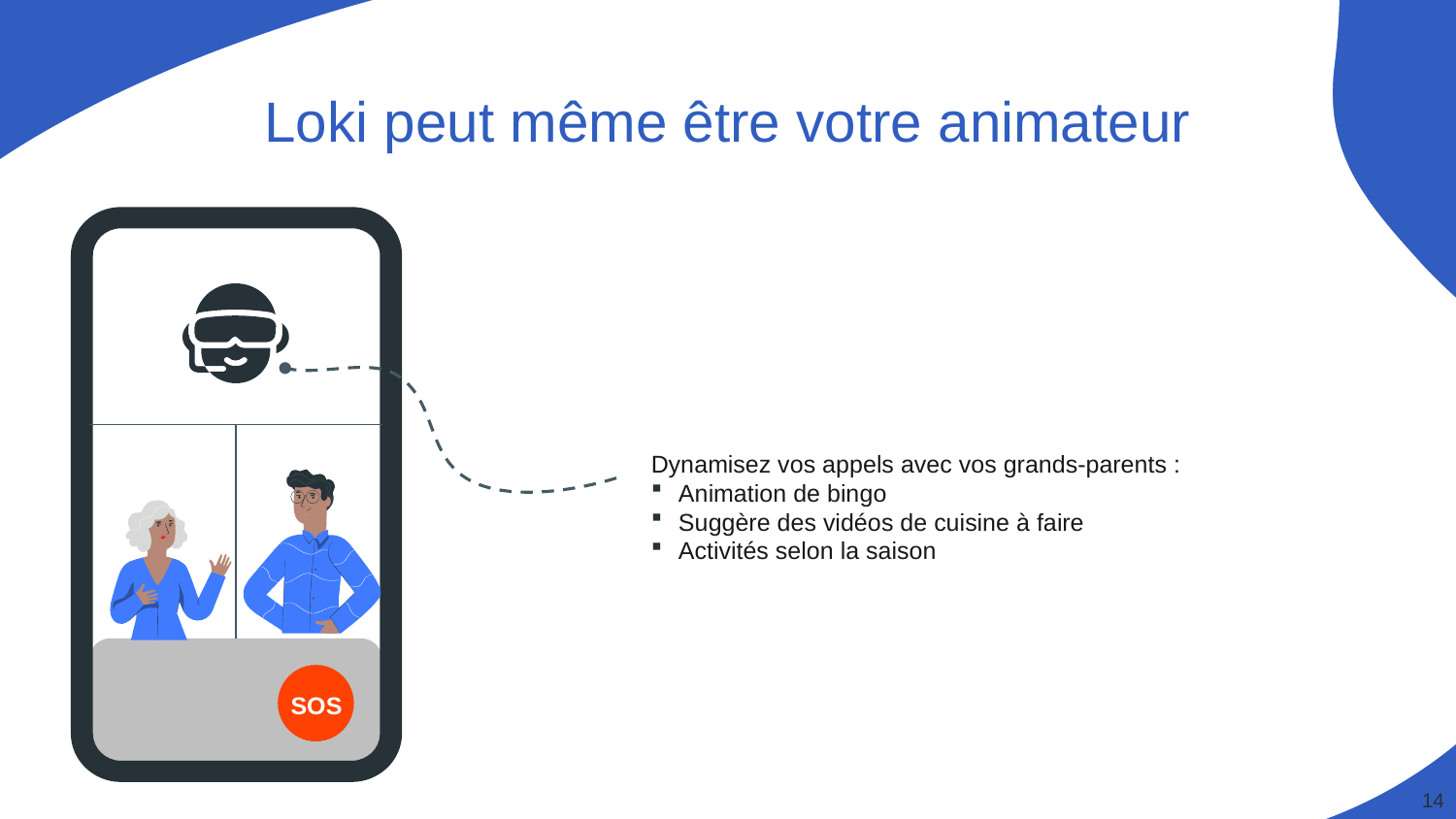

# Loki peut même être votre animateur

Dynamisez vos appels avec vos grands-parents :
Animation de bingo
Suggère des vidéos de cuisine à faire
Activités selon la saison

SOS
14